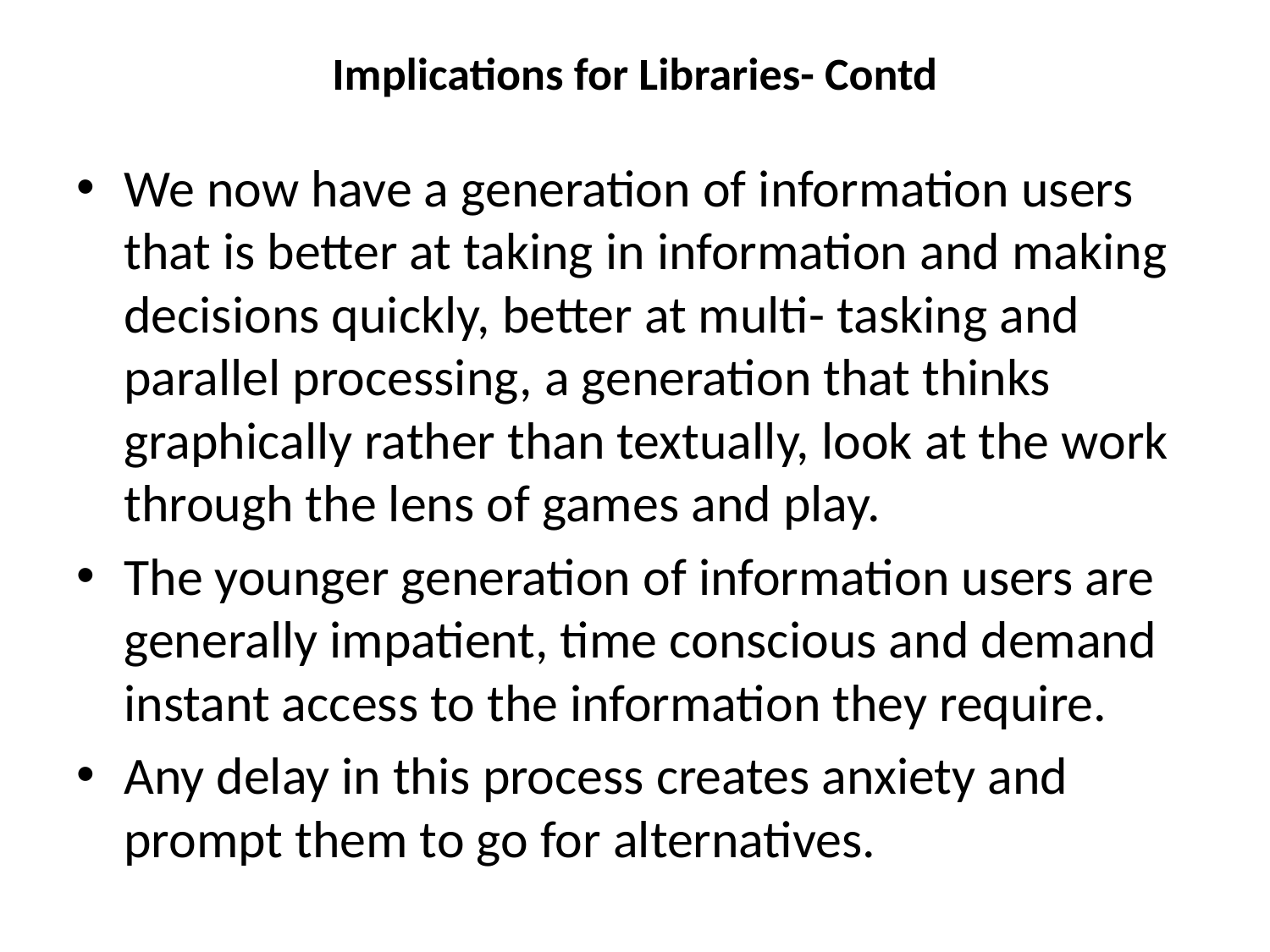

# Implications for Libraries- Contd
We now have a generation of information users that is better at taking in information and making decisions quickly, better at multi- tasking and parallel processing, a generation that thinks graphically rather than textually, look at the work through the lens of games and play.
The younger generation of information users are generally impatient, time conscious and demand instant access to the information they require.
Any delay in this process creates anxiety and prompt them to go for alternatives.